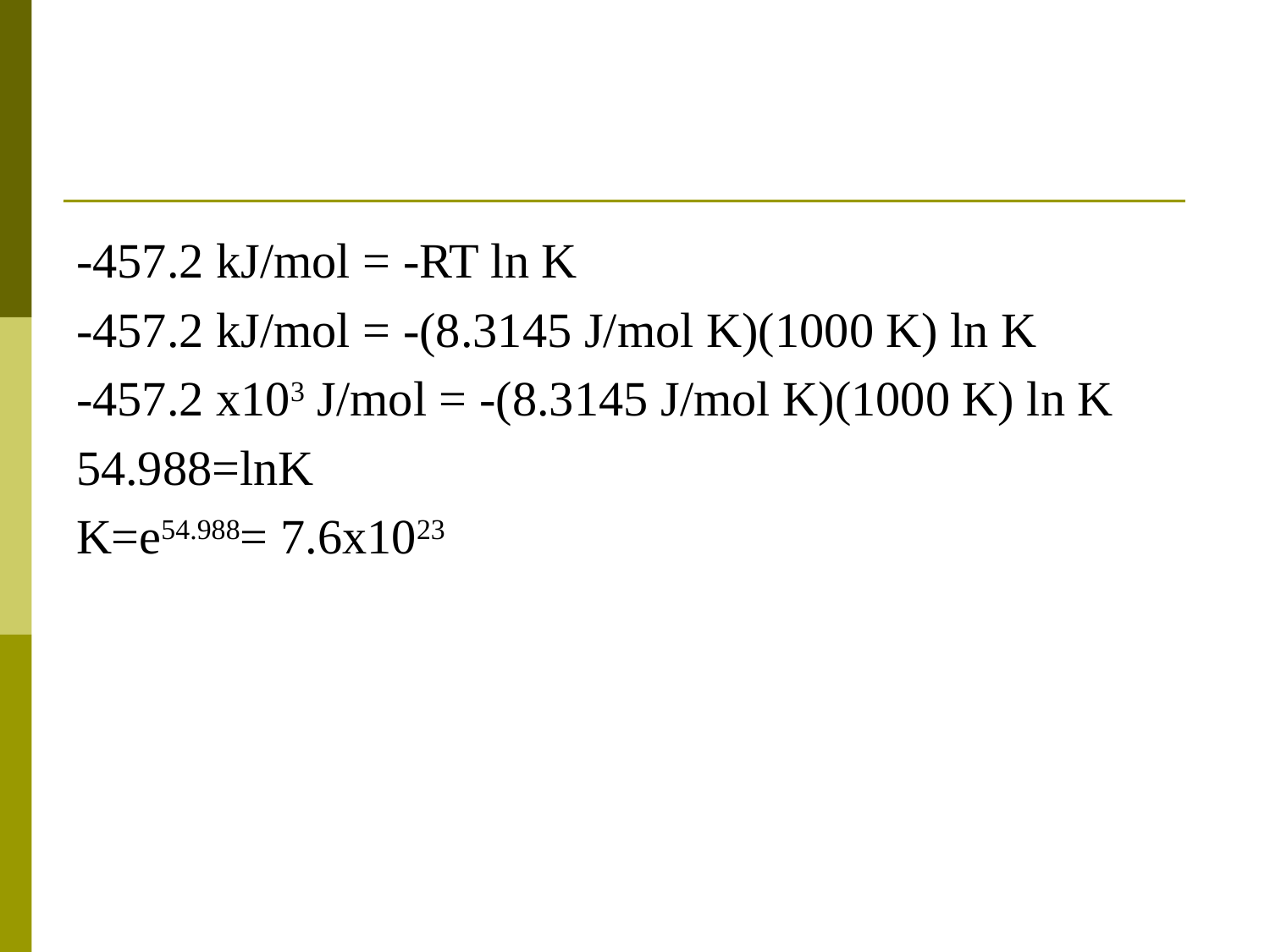

#
-457.2 kJ/mol = -RT ln K
-457.2 kJ/mol = -(8.3145 J/mol K)(1000 K) ln K
-457.2 x103 J/mol = -(8.3145 J/mol K)(1000 K) ln K
54.988=lnK
K=e54.988= 7.6x1023